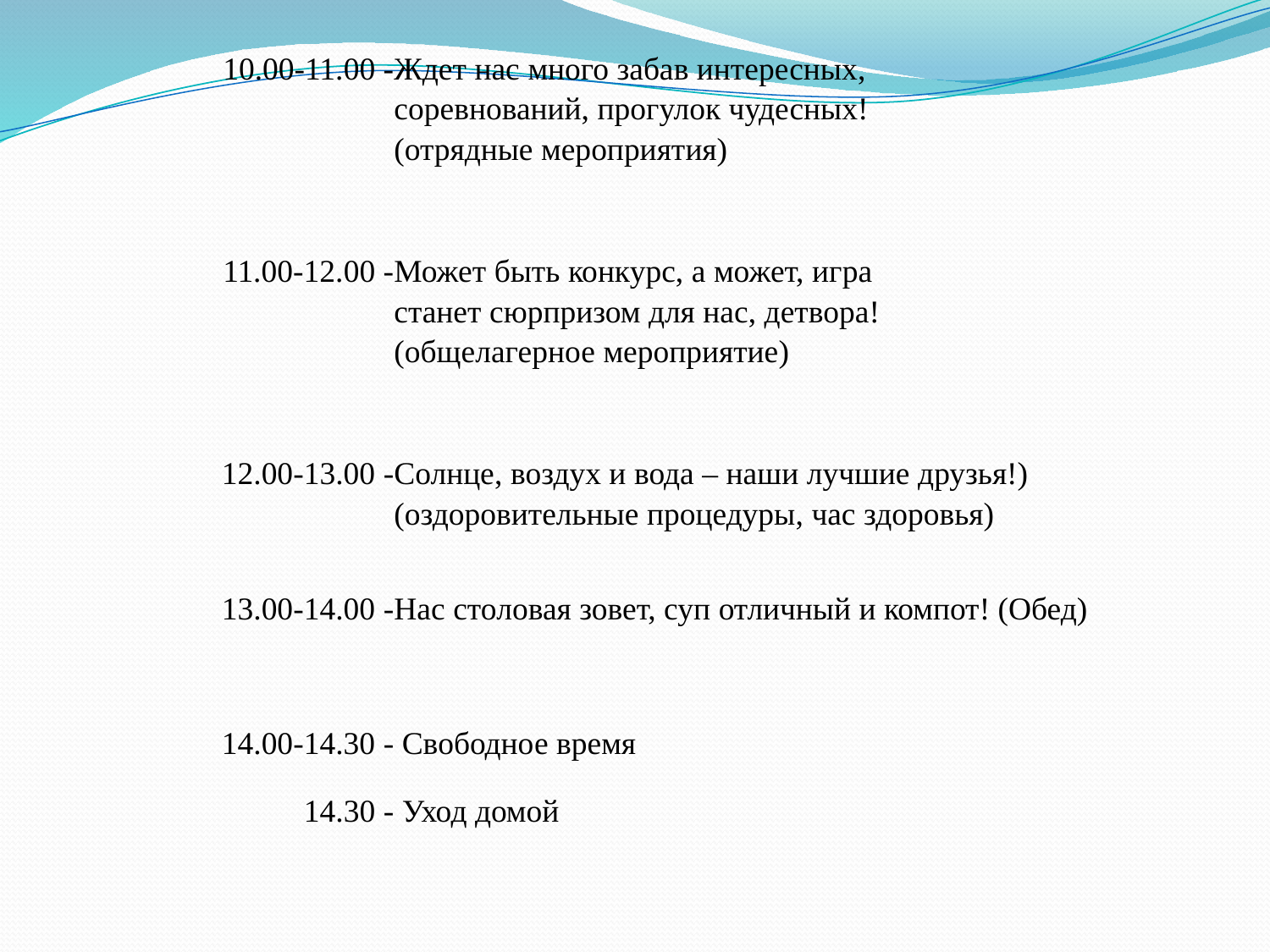

| 10.00-11.00 - | Ждет нас много забав интересных, соревнований, прогулок чудесных! (отрядные мероприятия) |
| --- | --- |
| 11.00-12.00 - | Может быть конкурс, а может, игра станет сюрпризом для нас, детвора! (общелагерное мероприятие) |
| 12.00-13.00 - | Солнце, воздух и вода – наши лучшие друзья!) (оздоровительные процедуры, час здоровья) |
| 13.00-14.00 - | Нас столовая зовет, суп отличный и компот! (Обед) |
| 14.00-14.30 - | Свободное время |
| 14.30 - | Уход домой |